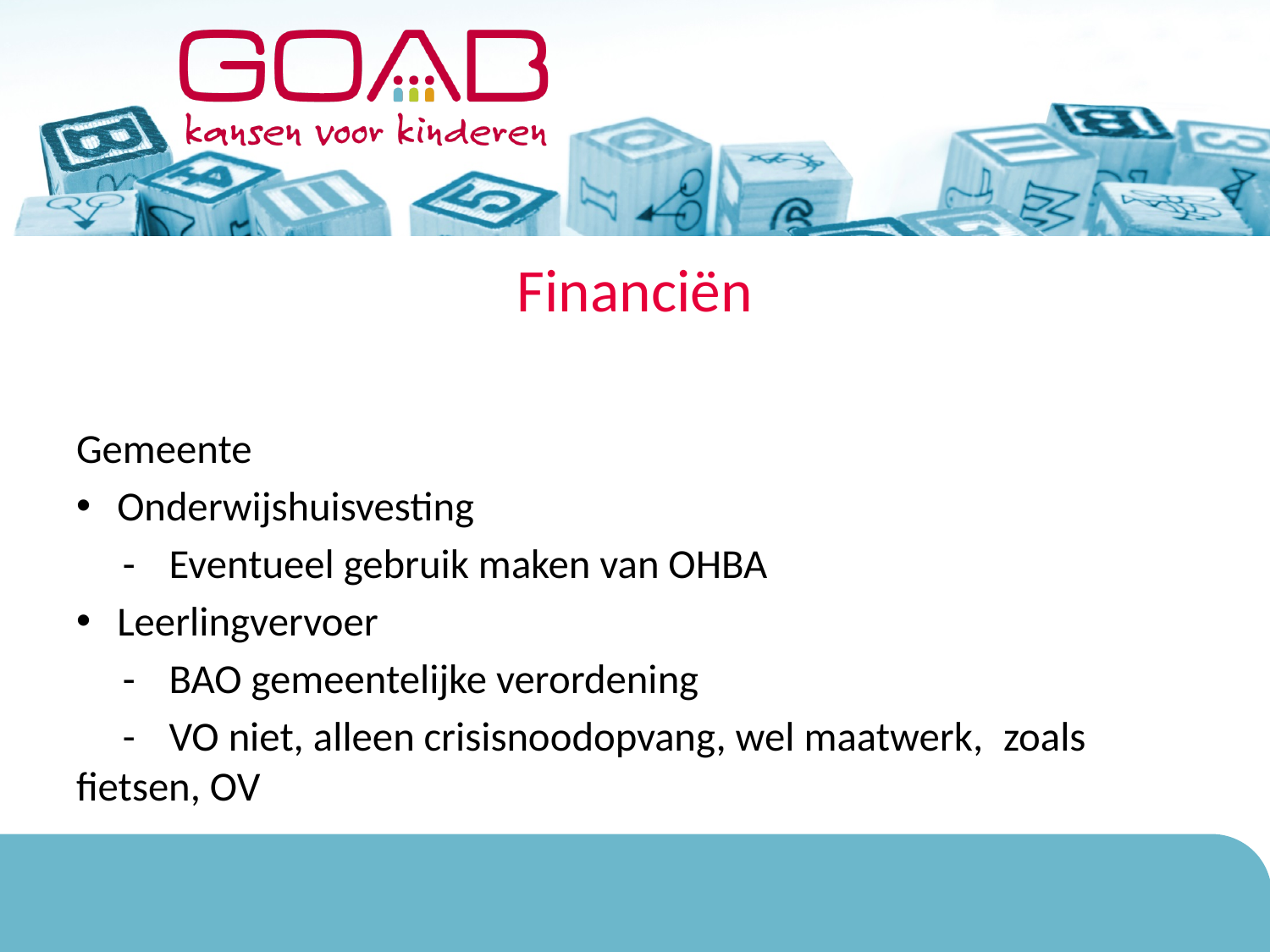

# Financiën
Gemeente
Onderwijshuisvesting
     -	Eventueel gebruik maken van OHBA
Leerlingvervoer
     -	BAO gemeentelijke verordening
     -	VO niet, alleen crisisnoodopvang, wel maatwerk, 	zoals fietsen, OV